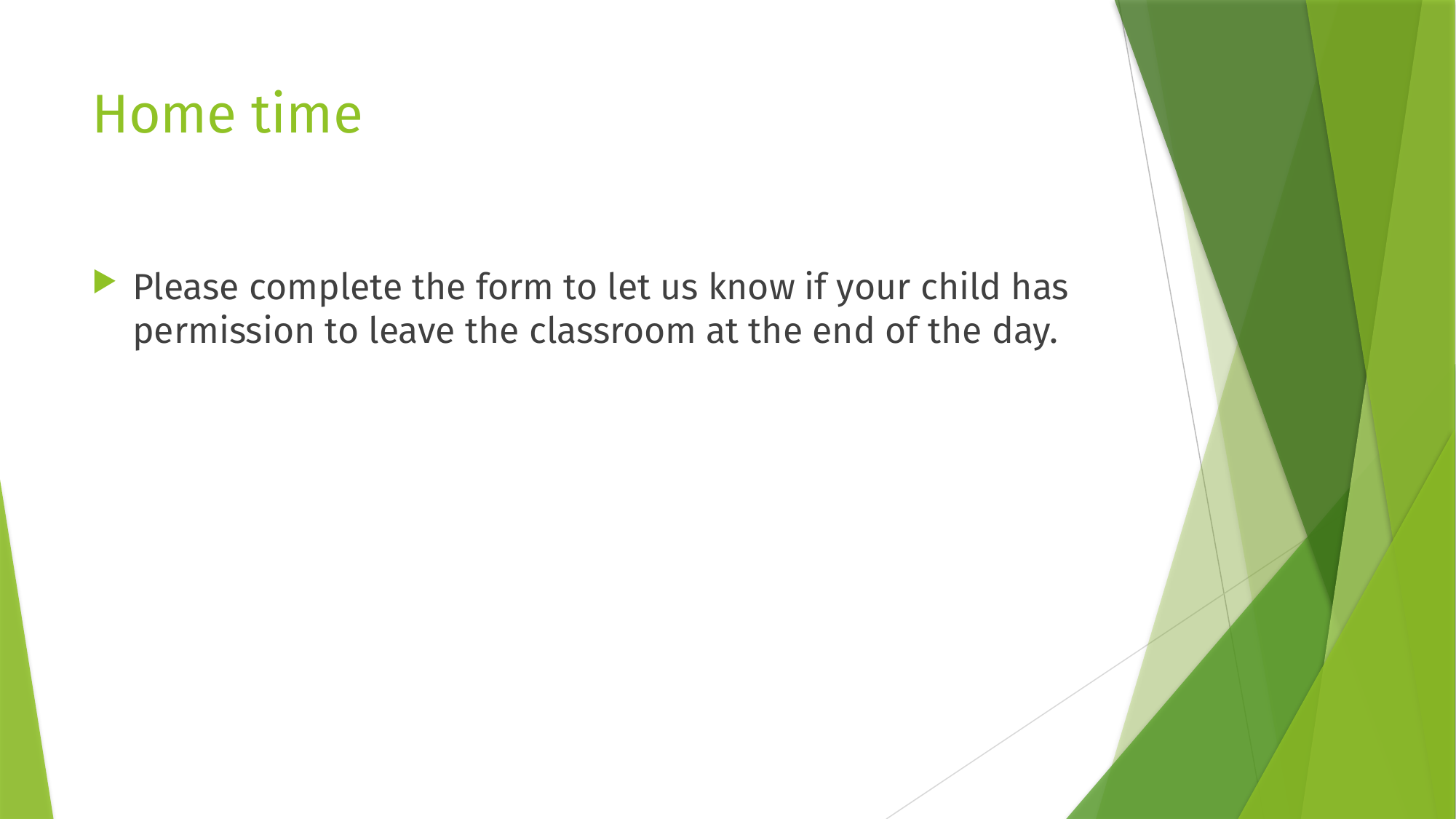

# Home time
Please complete the form to let us know if your child has permission to leave the classroom at the end of the day.